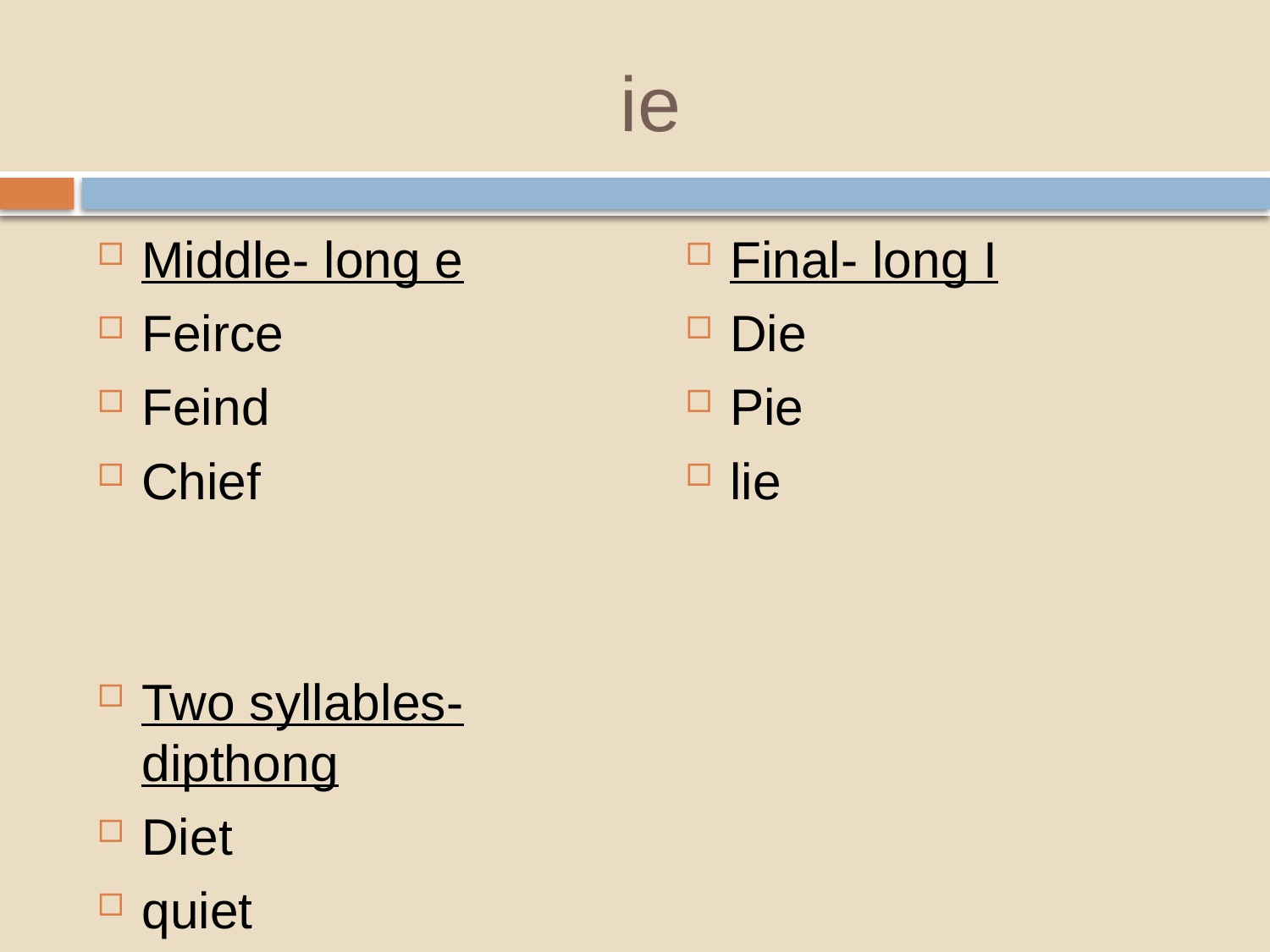

# ie
Middle- long e
Feirce
Feind
Chief

Two syllables-dipthong
Diet
quiet
Final- long I
Die
Pie
lie